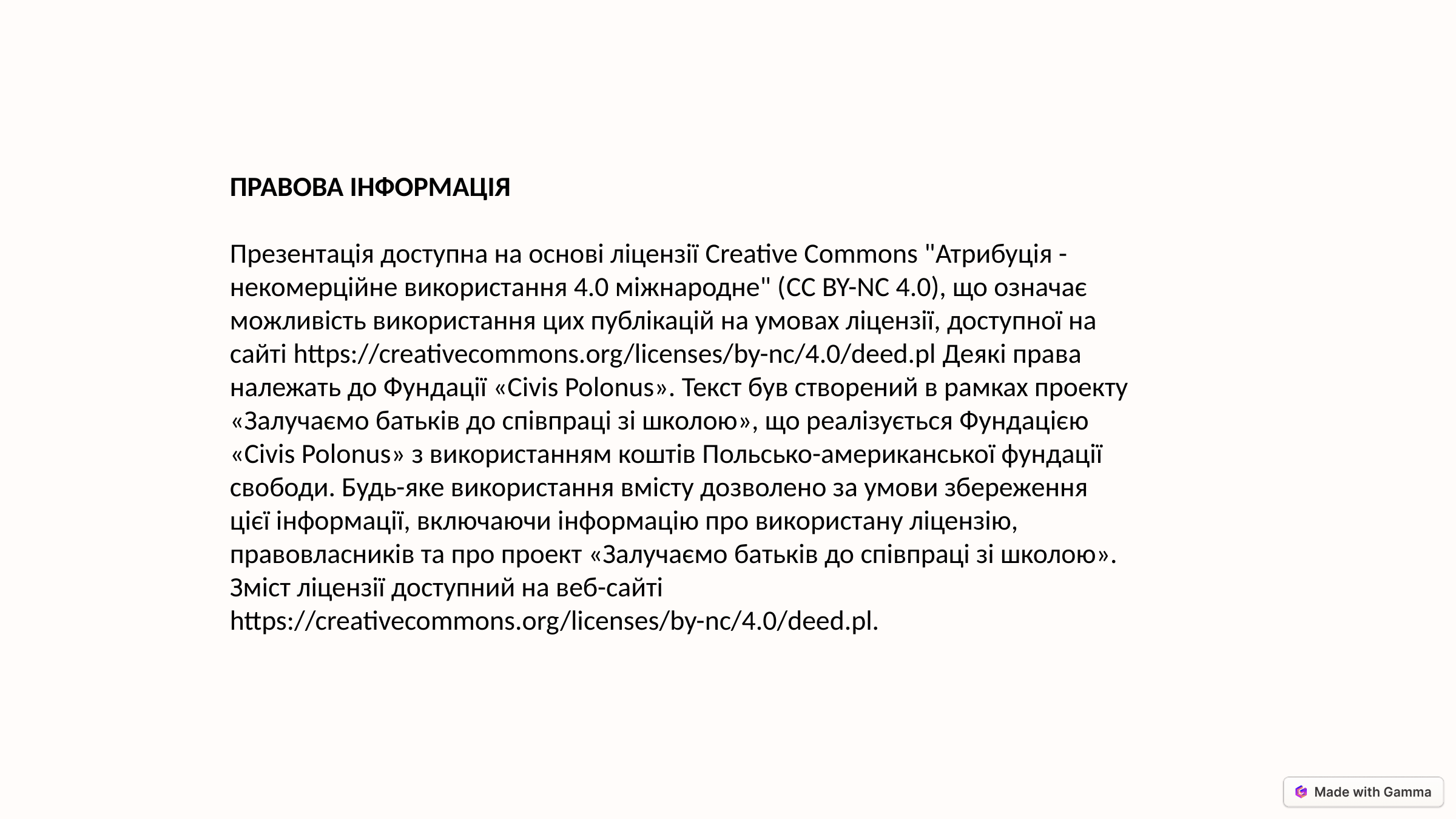

ПРАВОВА ІНФОРМАЦІЯ

Презентація доступна на основі ліцензії Creative Commons "Атрибуція - некомерційне використання 4.0 міжнародне" (CC BY-NC 4.0), що означає можливість використання цих публікацій на умовах ліцензії, доступної на сайті https://creativecommons.org/licenses/by-nc/4.0/deed.pl Деякі права належать до Фундації «Civis Polonus». Текст був створений в рамках проекту «Залучаємо батьків до співпраці зі школою», що реалізується Фундацією «Civis Polonus» з використанням коштів Польсько-американської фундації свободи. Будь-яке використання вмісту дозволено за умови збереження цієї інформації, включаючи інформацію про використану ліцензію, правовласників та про проект «Залучаємо батьків до співпраці зі школою». Зміст ліцензії доступний на веб-сайті https://creativecommons.org/licenses/by-nc/4.0/deed.pl.